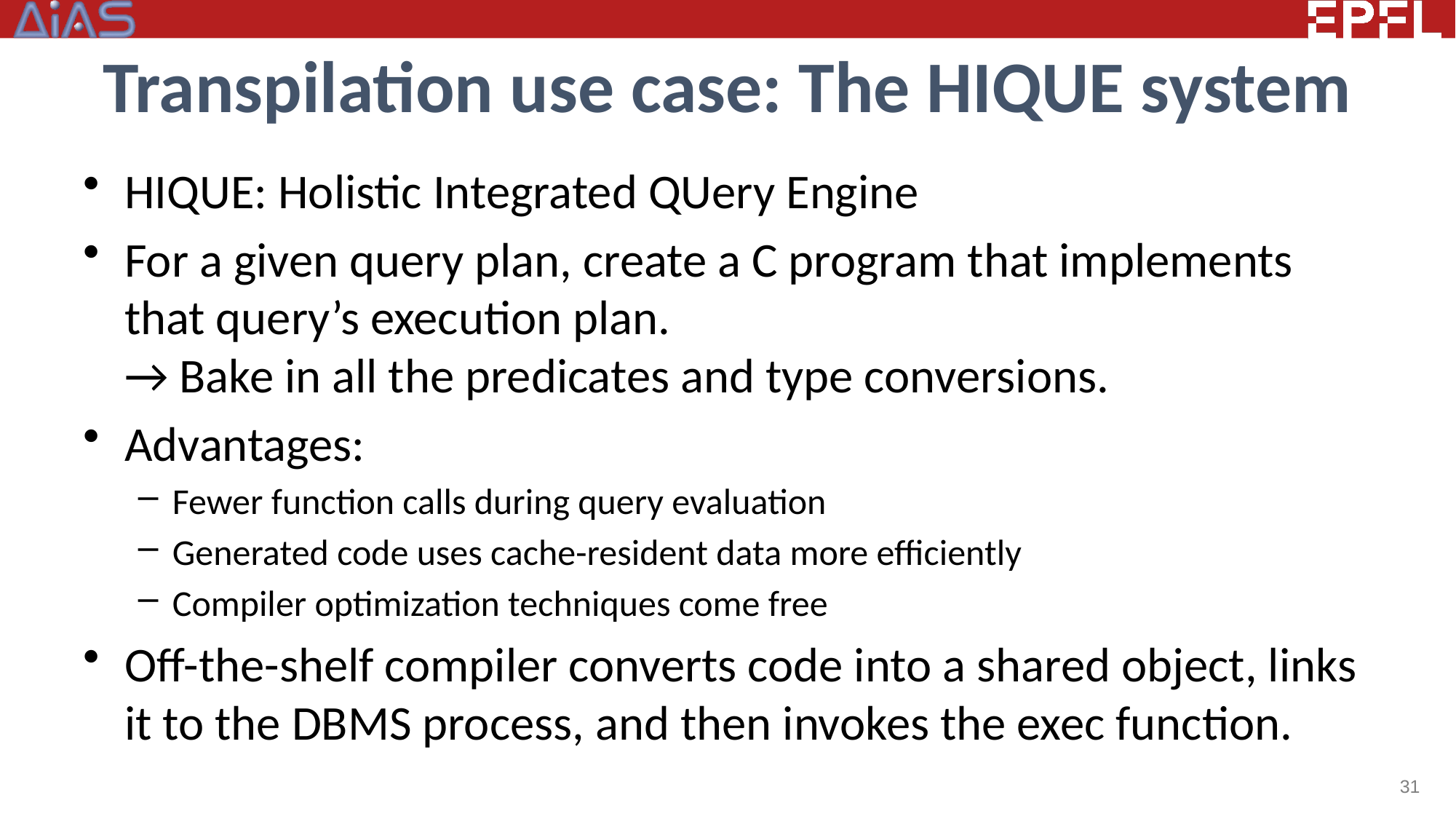

# Transpilation use case: The HIQUE system
HIQUE: Holistic Integrated QUery Engine
For a given query plan, create a C program that implements that query’s execution plan.
→ Bake in all the predicates and type conversions.
Advantages:
Fewer function calls during query evaluation
Generated code uses cache-resident data more efficiently
Compiler optimization techniques come free
Off-the-shelf compiler converts code into a shared object, links it to the DBMS process, and then invokes the exec function.
31